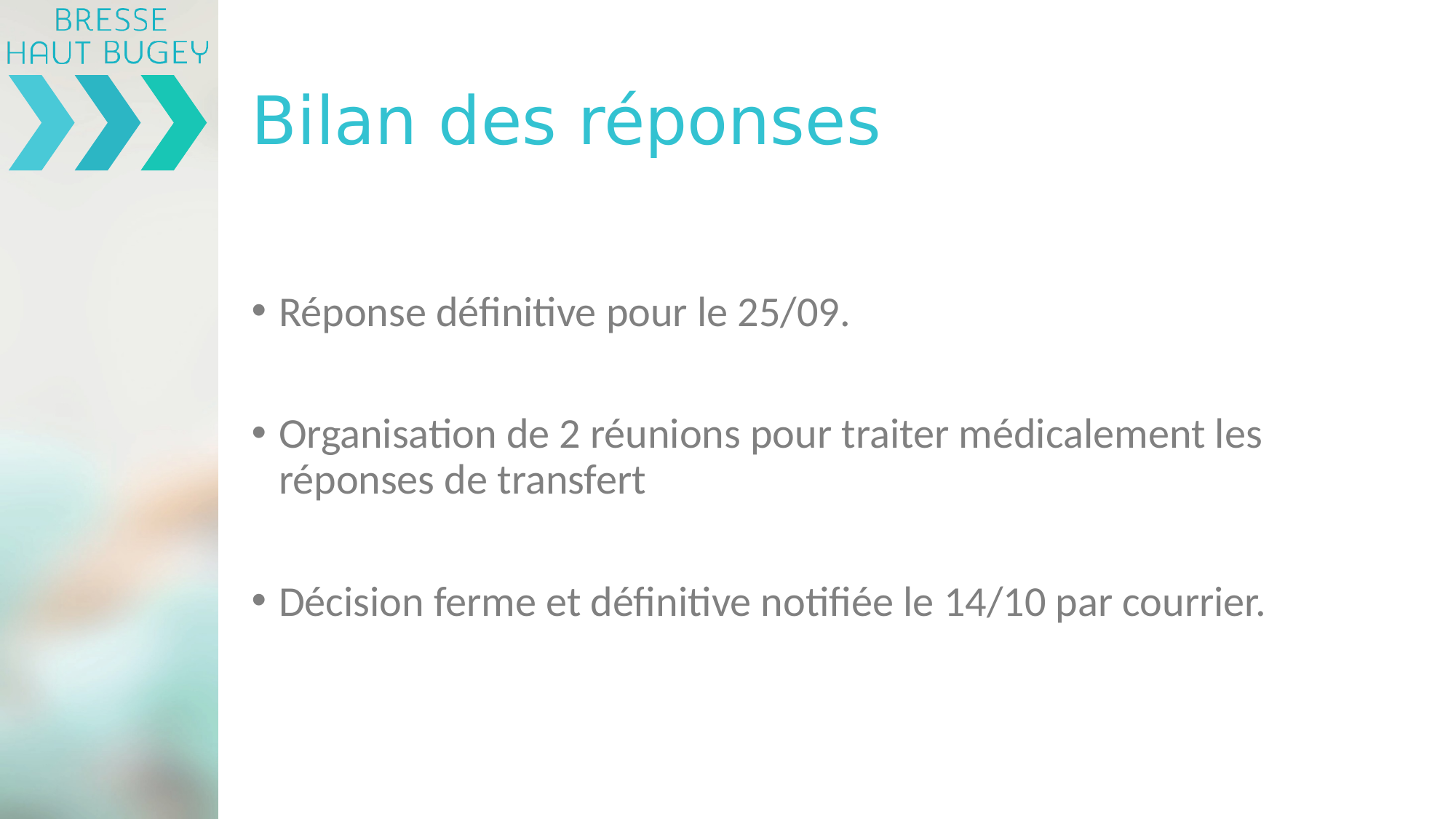

# Bilan des réponses

Réponse définitive pour le 25/09.

Organisation de 2 réunions pour traiter médicalement les réponses de transfert

Décision ferme et définitive notifiée le 14/10 par courrier.